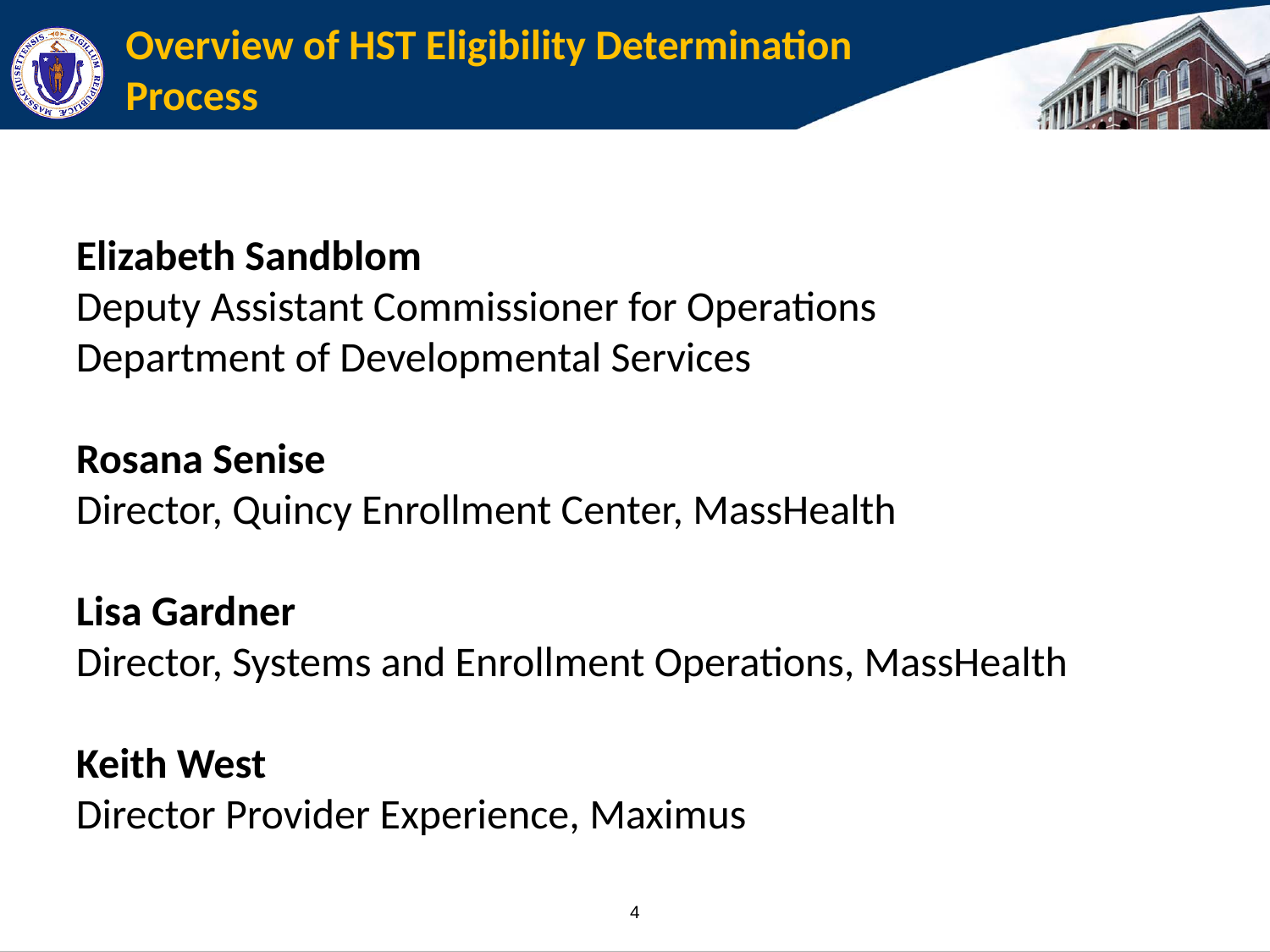

# Overview of HST Eligibility Determination Process
Elizabeth Sandblom
Deputy Assistant Commissioner for Operations
Department of Developmental Services

Rosana Senise
Director, Quincy Enrollment Center, MassHealth

Lisa Gardner
Director, Systems and Enrollment Operations, MassHealth

Keith West
Director Provider Experience, Maximus